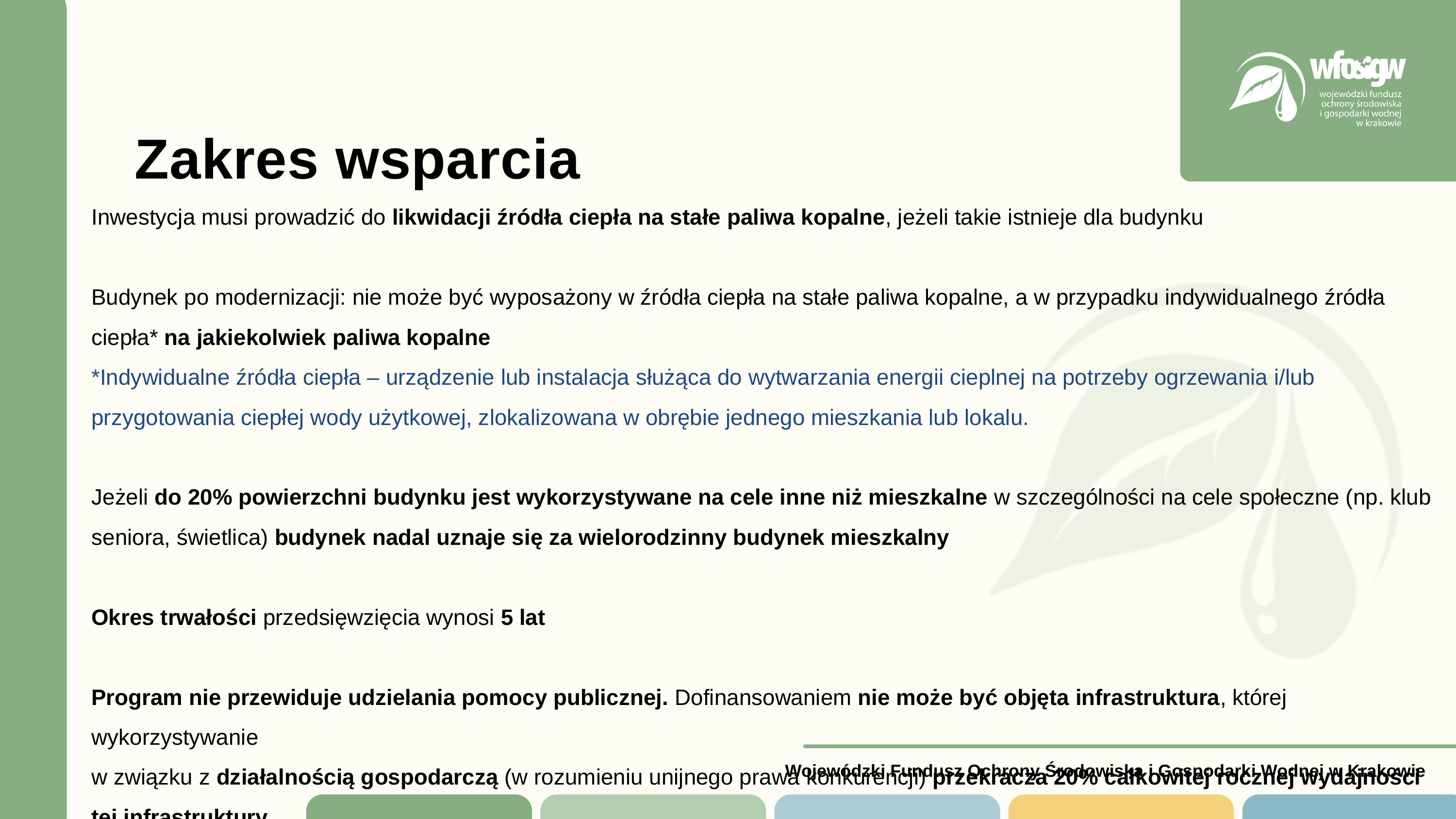

Zakres wsparcia
Inwestycja musi prowadzić do likwidacji źródła ciepła na stałe paliwa kopalne, jeżeli takie istnieje dla budynku

Budynek po modernizacji: nie może być wyposażony w źródła ciepła na stałe paliwa kopalne, a w przypadku indywidualnego źródła ciepła* na jakiekolwiek paliwa kopalne
*Indywidualne źródła ciepła – urządzenie lub instalacja służąca do wytwarzania energii cieplnej na potrzeby ogrzewania i/lub przygotowania ciepłej wody użytkowej, zlokalizowana w obrębie jednego mieszkania lub lokalu.

Jeżeli do 20% powierzchni budynku jest wykorzystywane na cele inne niż mieszkalne w szczególności na cele społeczne (np. klub seniora, świetlica) budynek nadal uznaje się za wielorodzinny budynek mieszkalny

Okres trwałości przedsięwzięcia wynosi 5 lat

Program nie przewiduje udzielania pomocy publicznej. Dofinansowaniem nie może być objęta infrastruktura, której wykorzystywanie
w związku z działalnością gospodarczą (w rozumieniu unijnego prawa konkurencji) przekracza 20% całkowitej rocznej wydajności tej infrastruktury

Wojewódzki Fundusz Ochrony Środowiska i Gospodarki Wodnej w Krakowie